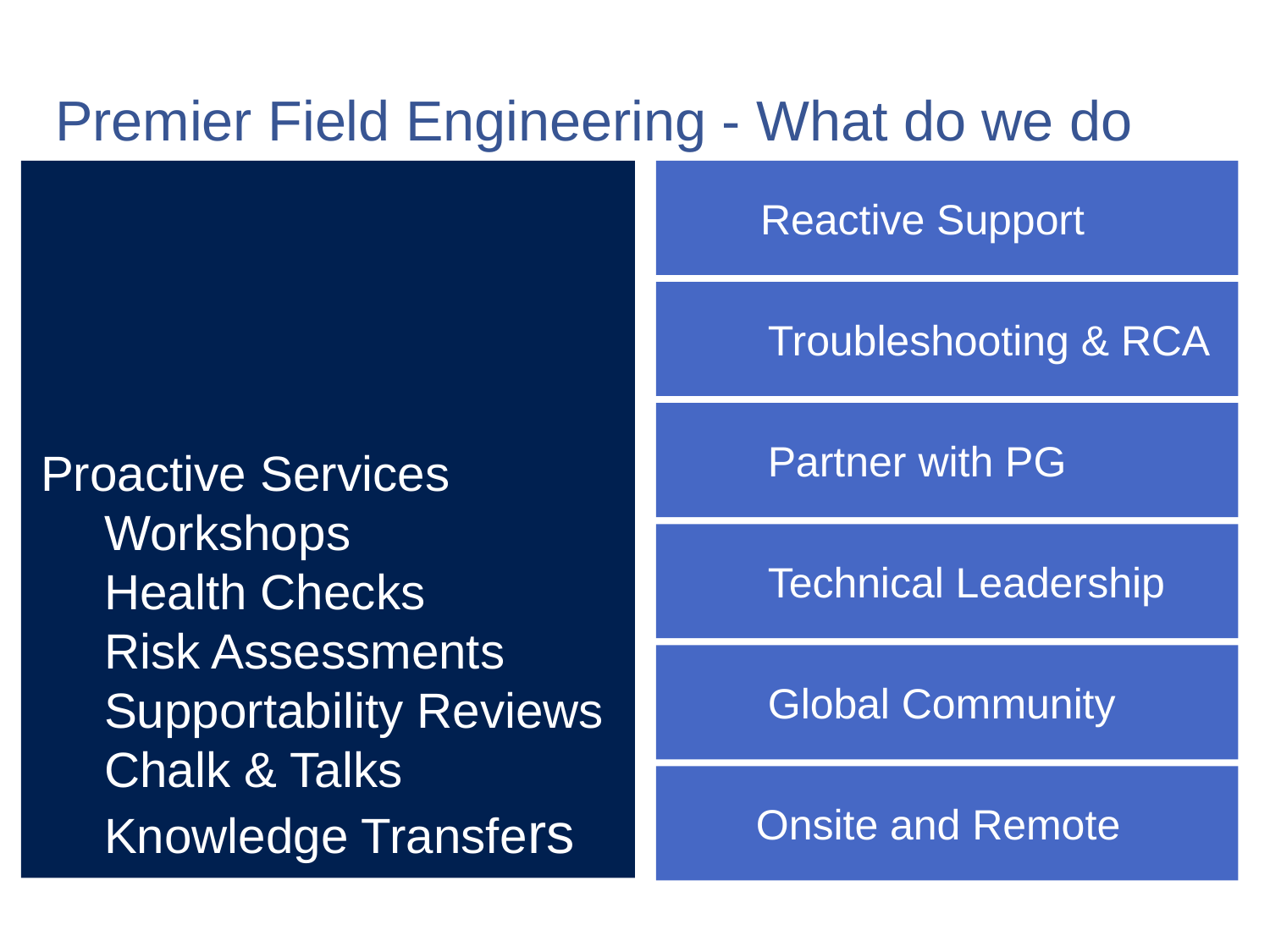

# Premier Field Engineering - What do we do
Proactive Services
Workshops
Health Checks
Risk Assessments
Supportability Reviews
Chalk & Talks
Knowledge Transfers
        Reactive Support
         Troubleshooting & RCA
         Partner with PG
         Technical Leadership
         Global Community
        Onsite and Remote
Microsoft Confidential
4